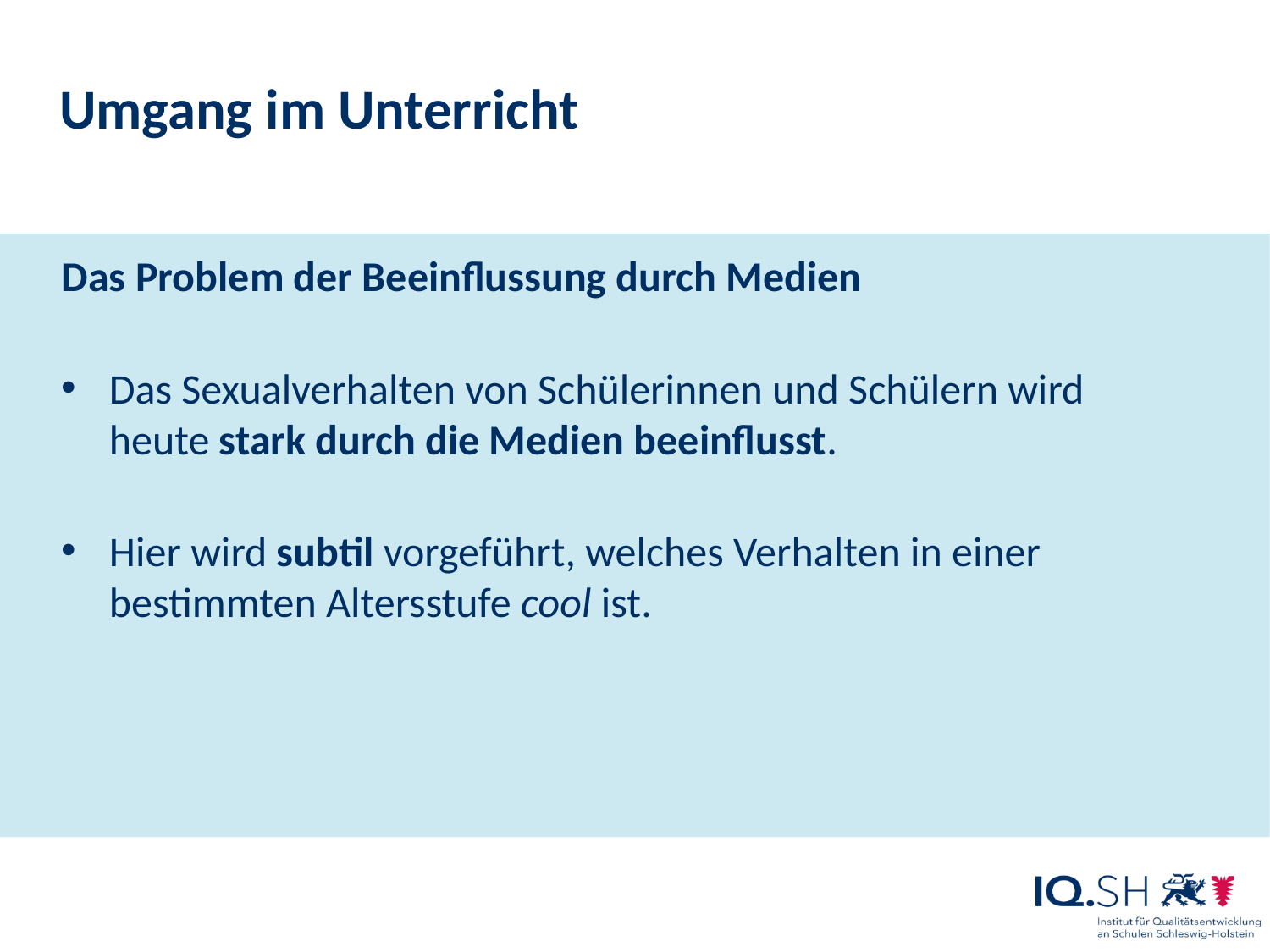

Umgang im Unterricht
Das Problem der Beeinflussung durch Medien
Das Sexualverhalten von Schülerinnen und Schülern wird
heute stark durch die Medien beeinflusst.
Hier wird subtil vorgeführt, welches Verhalten in einer
bestimmten Altersstufe cool ist.